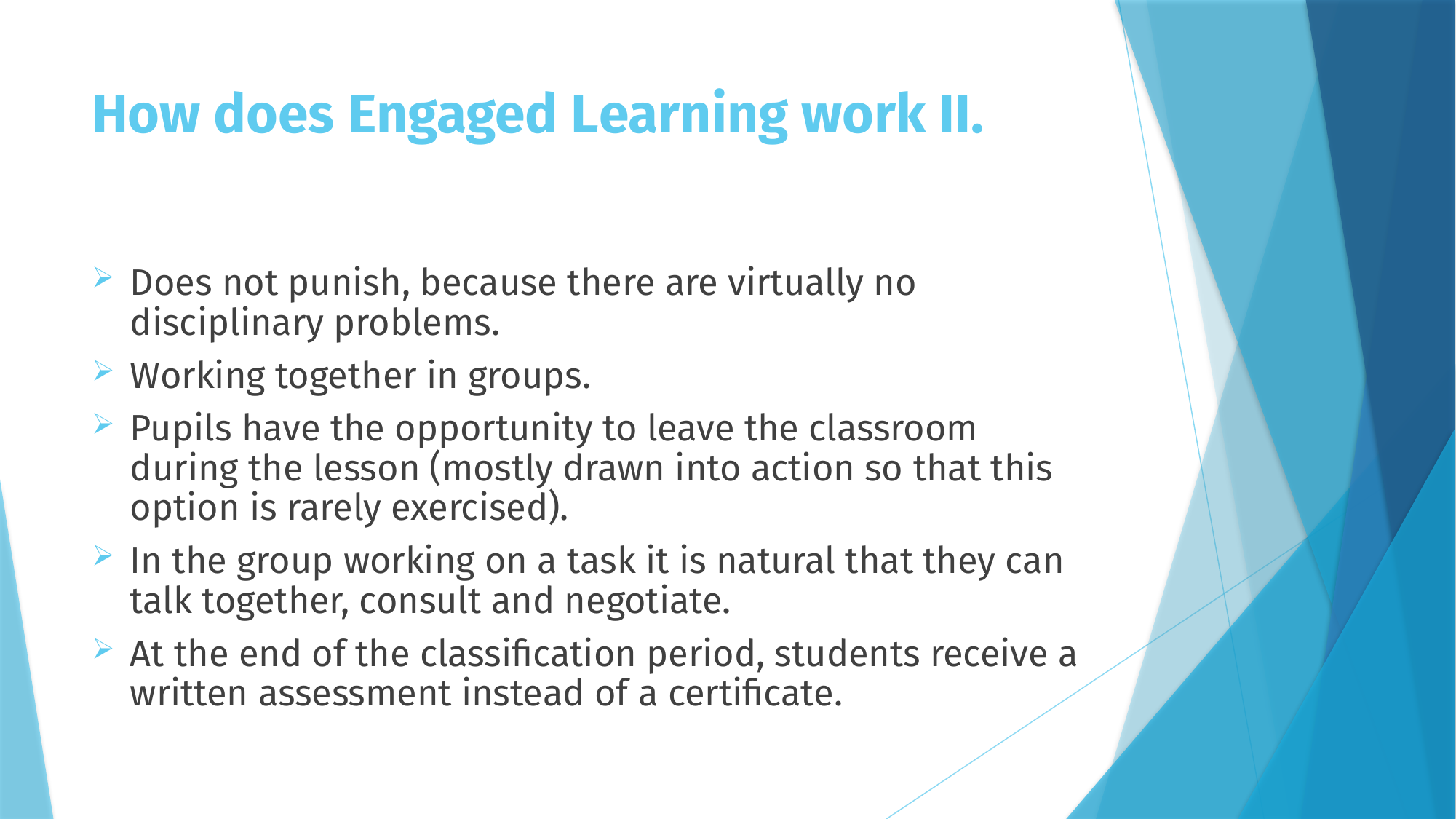

# How does Engaged Learning work II.
Does not punish, because there are virtually no disciplinary problems.
Working together in groups.
Pupils have the opportunity to leave the classroom during the lesson (mostly drawn into action so that this option is rarely exercised).
In the group working on a task it is natural that they can talk together, consult and negotiate.
At the end of the classification period, students receive a written assessment instead of a certificate.